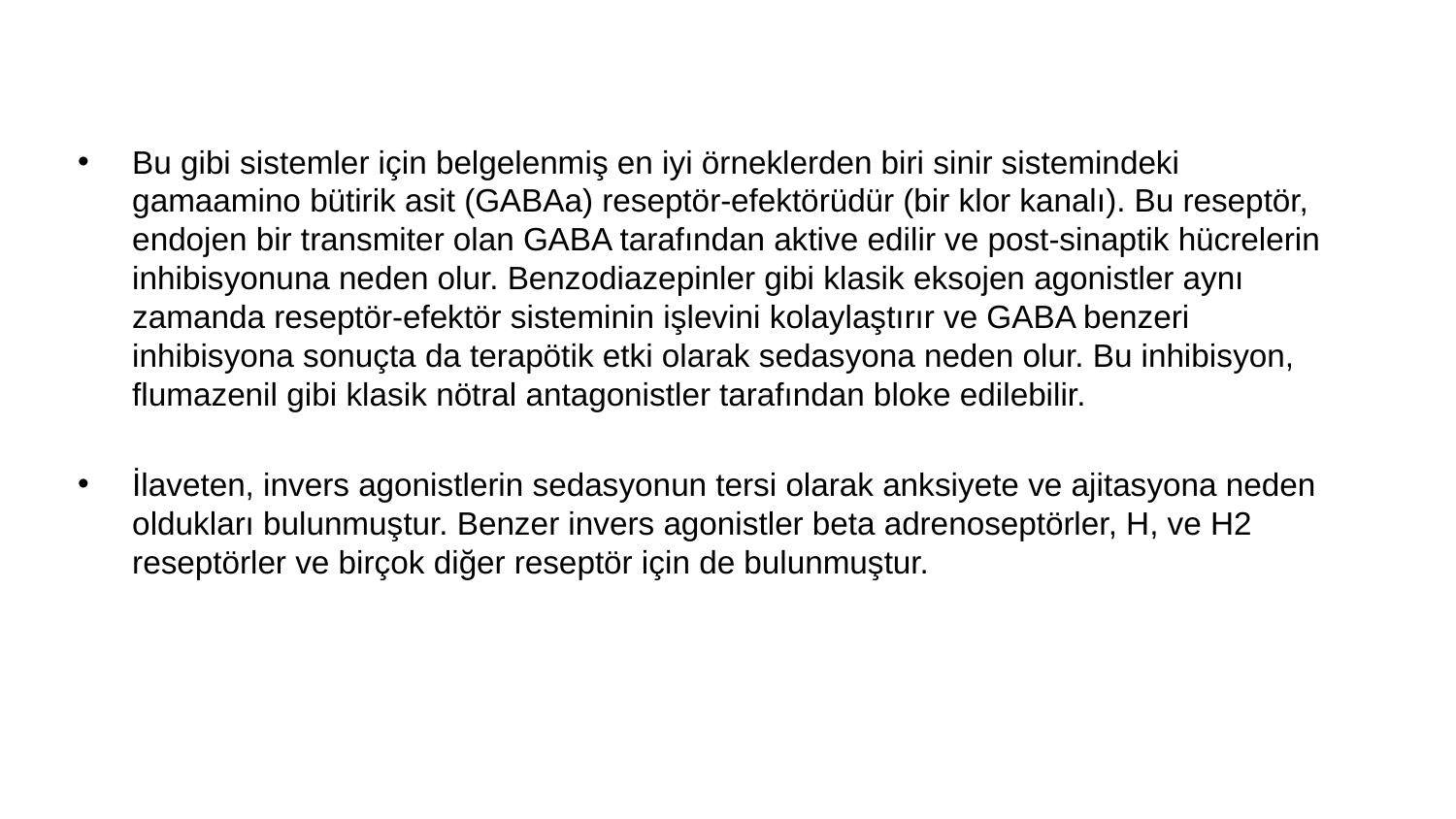

Bu gibi sistemler için belgelenmiş en iyi örneklerden biri sinir sistemindeki gamaamino bütirik asit (GABAa) reseptör-efektörüdür (bir klor kanalı). Bu reseptör, endojen bir transmiter olan GABA tarafından aktive edilir ve post-sinaptik hücrelerin inhibisyonuna neden olur. Benzodiazepinler gibi klasik eksojen agonistler aynı zamanda reseptör-efektör sisteminin işlevini kolaylaştırır ve GABA benzeri inhibisyona sonuçta da terapötik etki olarak sedasyona neden olur. Bu inhibisyon, flumazenil gibi klasik nötral antagonistler tarafından bloke edilebilir.

İlaveten, invers agonistlerin sedasyonun tersi olarak anksiyete ve ajitasyona neden oldukları bulunmuştur. Benzer invers agonistler beta adrenoseptörler, H, ve H2 reseptörler ve birçok diğer reseptör için de bulunmuştur.